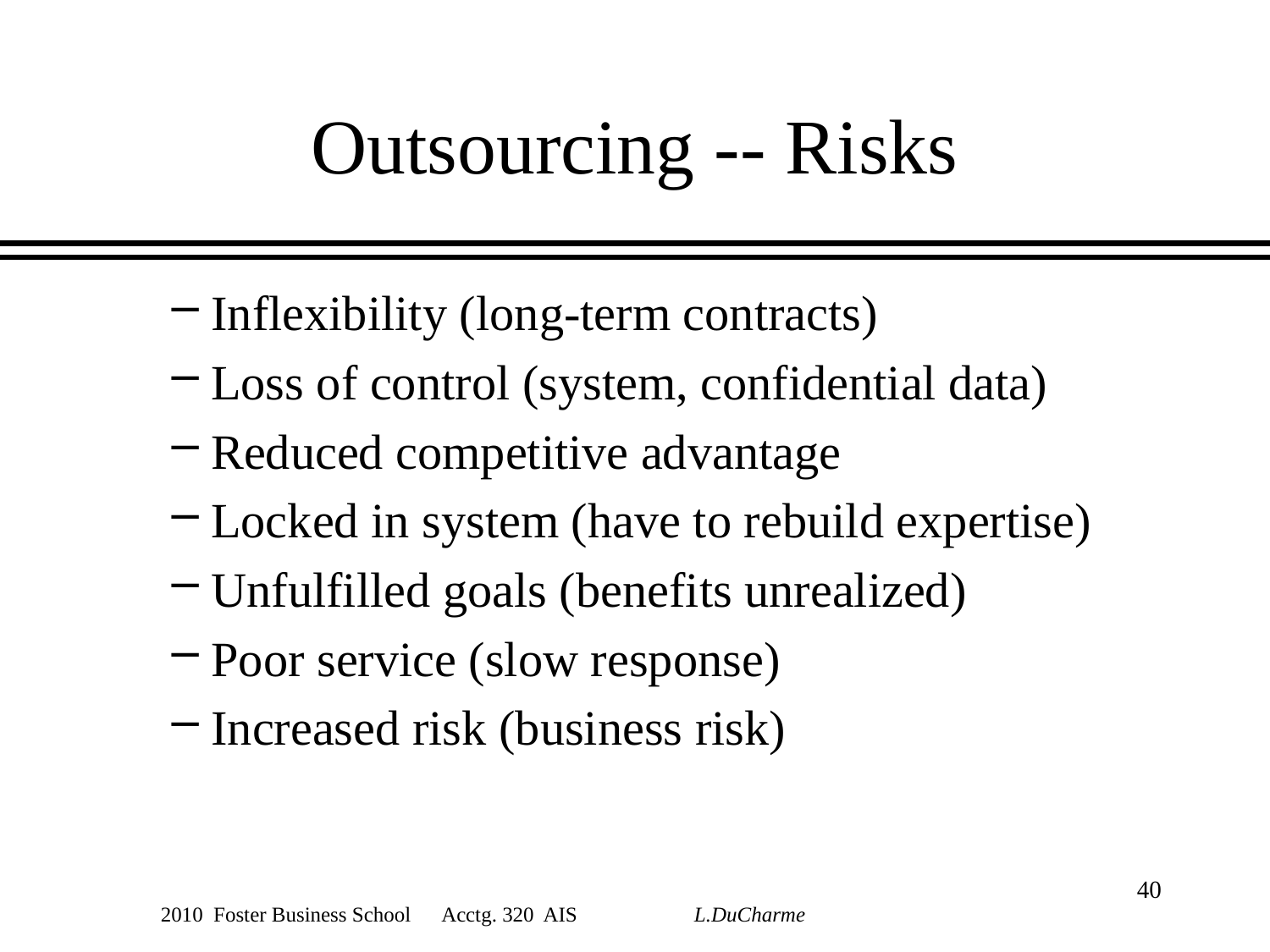

# Outsourcing -- Risks
Inflexibility (long-term contracts)
Loss of control (system, confidential data)
Reduced competitive advantage
Locked in system (have to rebuild expertise)
Unfulfilled goals (benefits unrealized)
Poor service (slow response)
Increased risk (business risk)

40